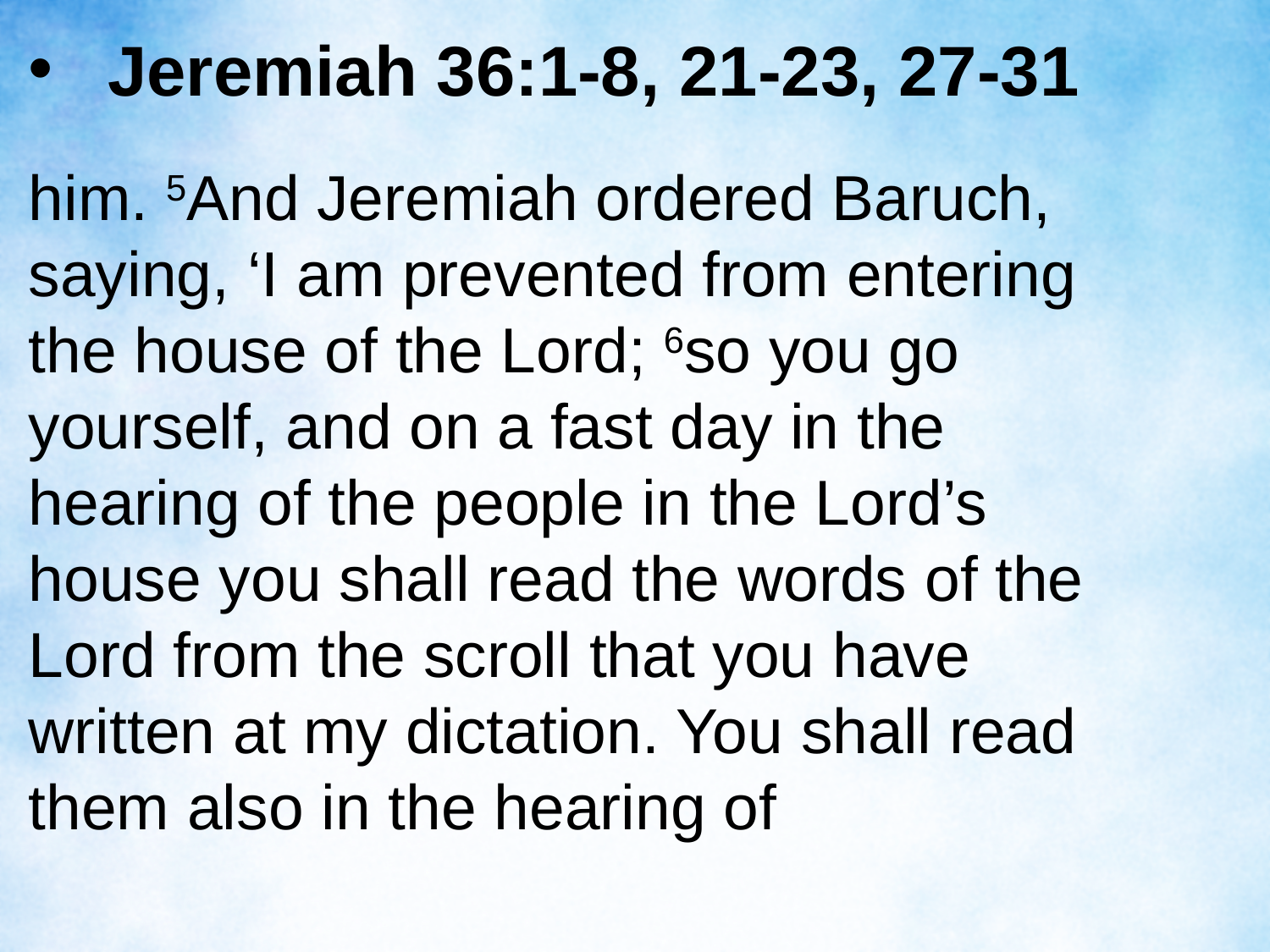

Jeremiah 36:1-8, 21-23, 27-31
him. 5And Jeremiah ordered Baruch, saying, ‘I am prevented from entering the house of the Lord; 6so you go yourself, and on a fast day in the hearing of the people in the Lord’s house you shall read the words of the Lord from the scroll that you have written at my dictation. You shall read them also in the hearing of